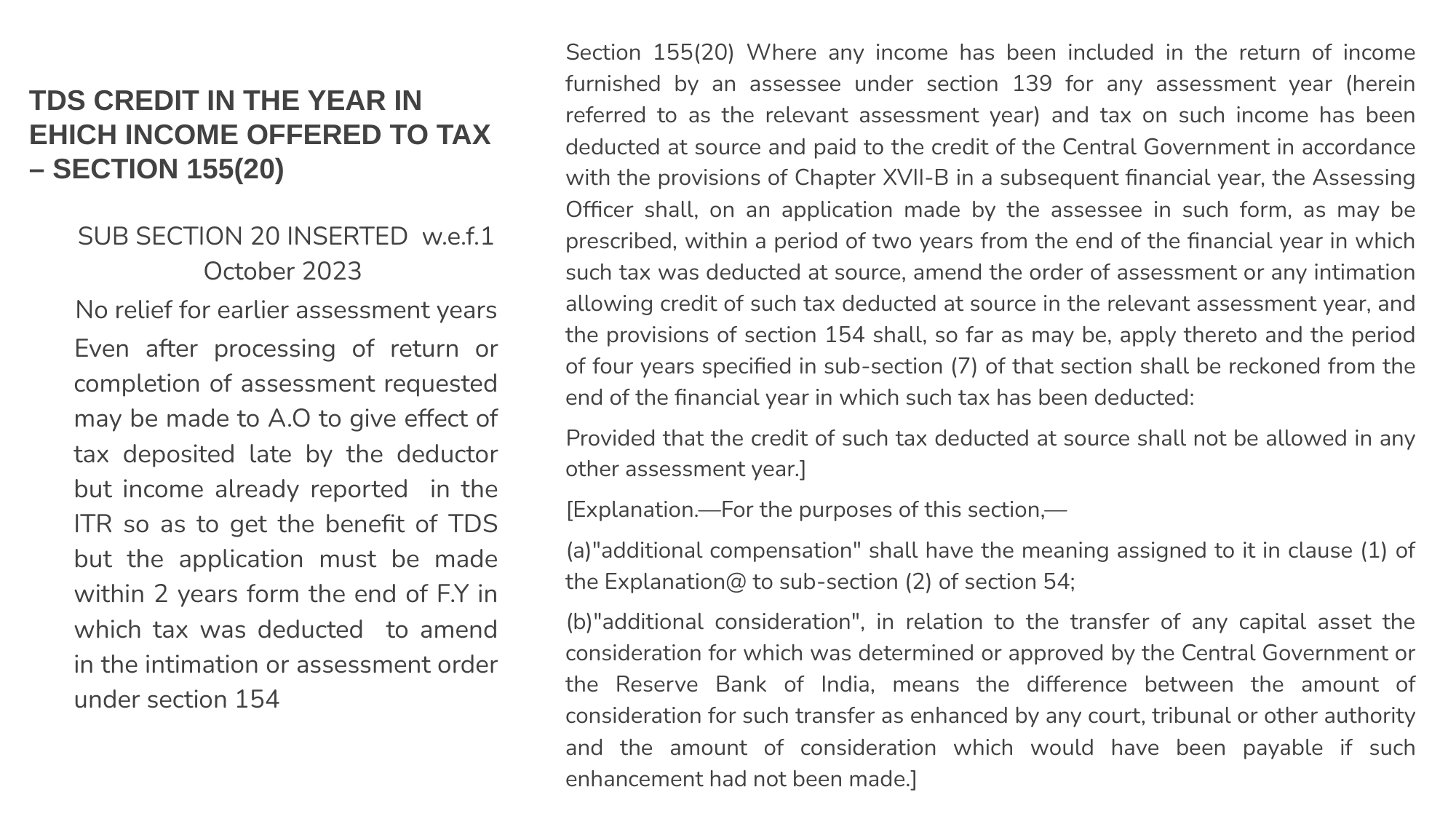

Section 155(20) Where any income has been included in the return of income furnished by an assessee under section 139 for any assessment year (herein referred to as the relevant assessment year) and tax on such income has been deducted at source and paid to the credit of the Central Government in accordance with the provisions of Chapter XVII-B in a subsequent financial year, the Assessing Officer shall, on an application made by the assessee in such form, as may be prescribed, within a period of two years from the end of the financial year in which such tax was deducted at source, amend the order of assessment or any intimation allowing credit of such tax deducted at source in the relevant assessment year, and the provisions of section 154 shall, so far as may be, apply thereto and the period of four years specified in sub-section (7) of that section shall be reckoned from the end of the financial year in which such tax has been deducted:
Provided that the credit of such tax deducted at source shall not be allowed in any other assessment year.]
[Explanation.—For the purposes of this section,—
(a)"additional compensation" shall have the meaning assigned to it in clause (1) of the Explanation@ to sub-section (2) of section 54;
(b)"additional consideration", in relation to the transfer of any capital asset the consideration for which was determined or approved by the Central Government or the Reserve Bank of India, means the difference between the amount of consideration for such transfer as enhanced by any court, tribunal or other authority and the amount of consideration which would have been payable if such enhancement had not been made.]
# TDS CREDIT IN THE YEAR IN EHICH INCOME OFFERED TO TAX – SECTION 155(20)
SUB SECTION 20 INSERTED  w.e.f.1 October 2023
No relief for earlier assessment years
Even after processing of return or completion of assessment requested may be made to A.O to give effect of tax deposited late by the deductor but income already reported  in the ITR so as to get the benefit of TDS but the application must be made within 2 years form the end of F.Y in which tax was deducted  to amend in the intimation or assessment order under section 154